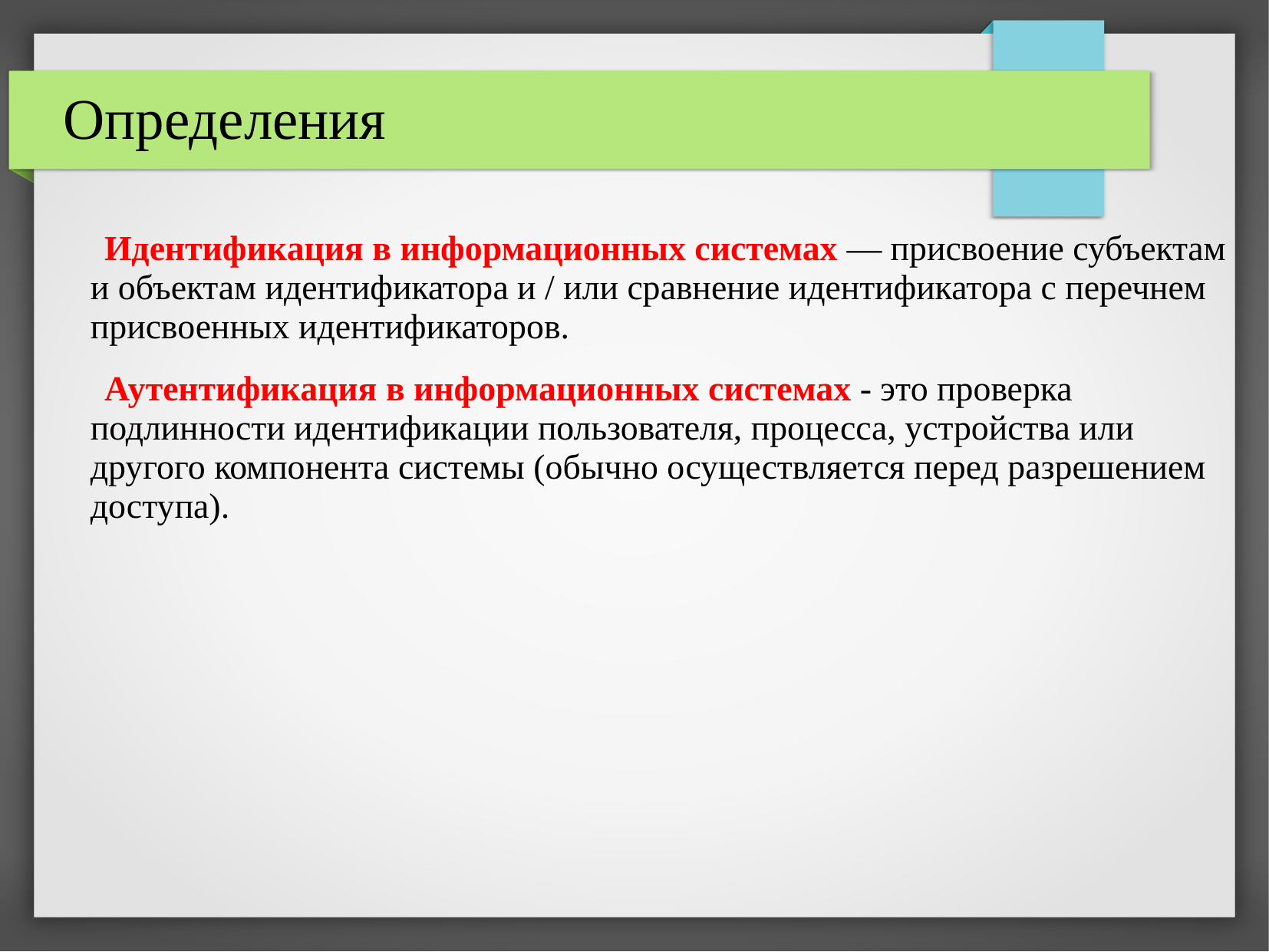

# Определения
Идентификация в информационных системах — присвоение субъектам и объектам идентификатора и / или сравнение идентификатора с перечнем присвоенных идентификаторов.
Аутентификация в информационных системах - это проверка подлинности идентификации пользователя, процесса, устройства или другого компонента системы (обычно осуществляется перед разрешением доступа).